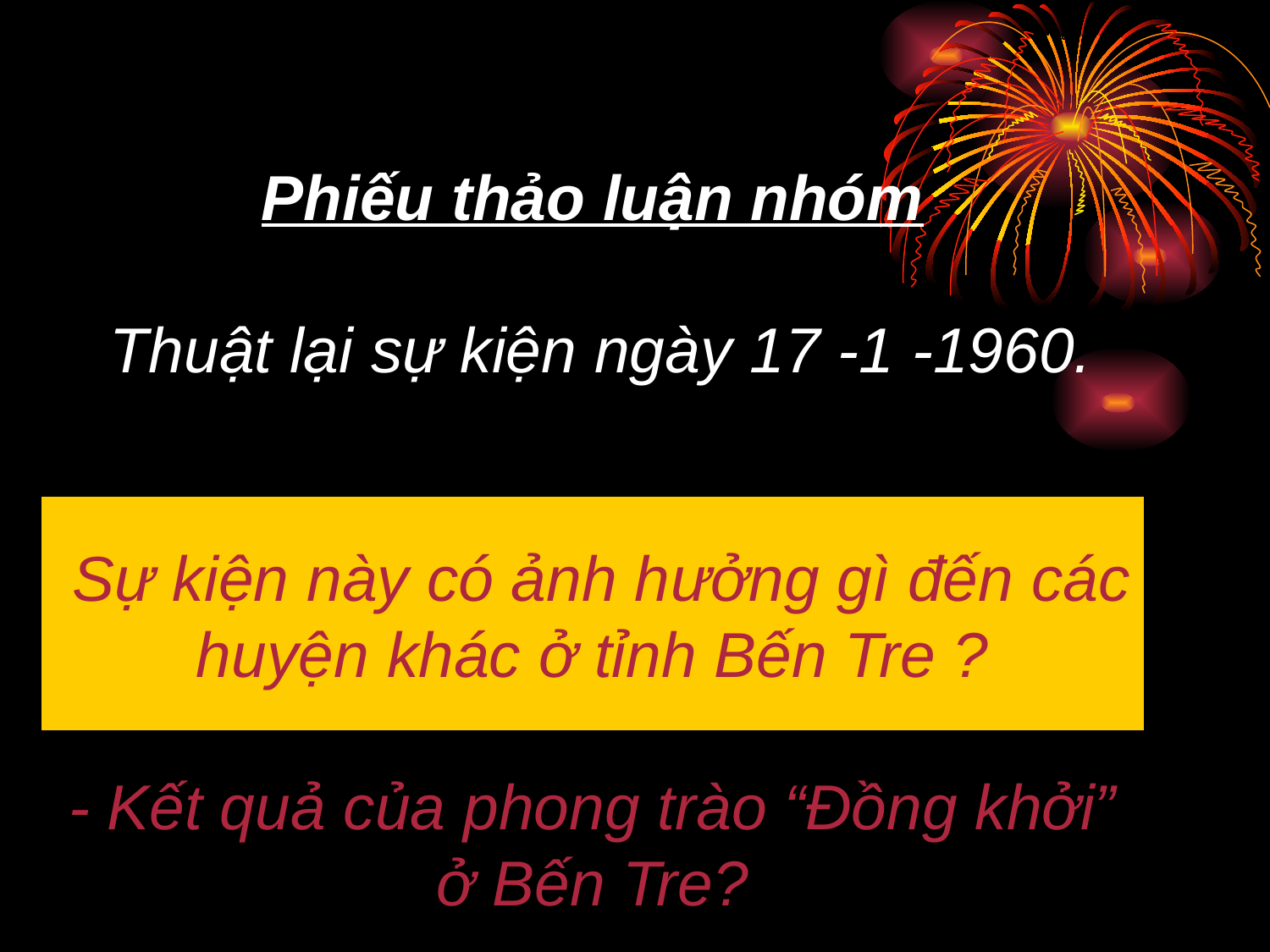

# Phiếu thảo luận nhóm Thuật lại sự kiện ngày 17 -1 -1960. Sự kiện này có ảnh hưởng gì đến các huyện khác ở tỉnh Bến Tre ? - Kết quả của phong trào “Đồng khởi” ở Bến Tre?